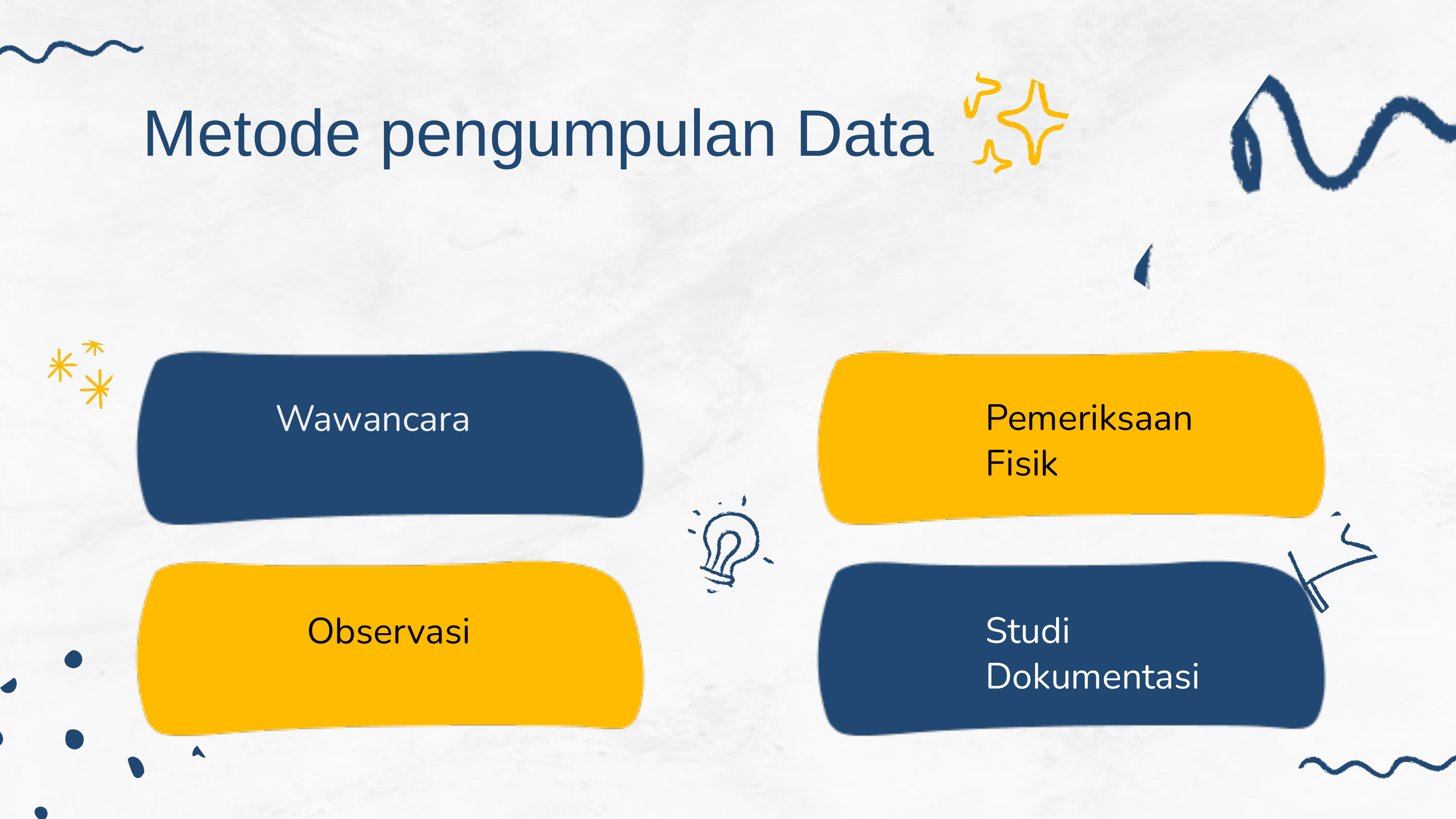

Metode pengumpulan Data

Pemeriksaan Fisik
Wawancara

Studi Dokumentasi
Observasi